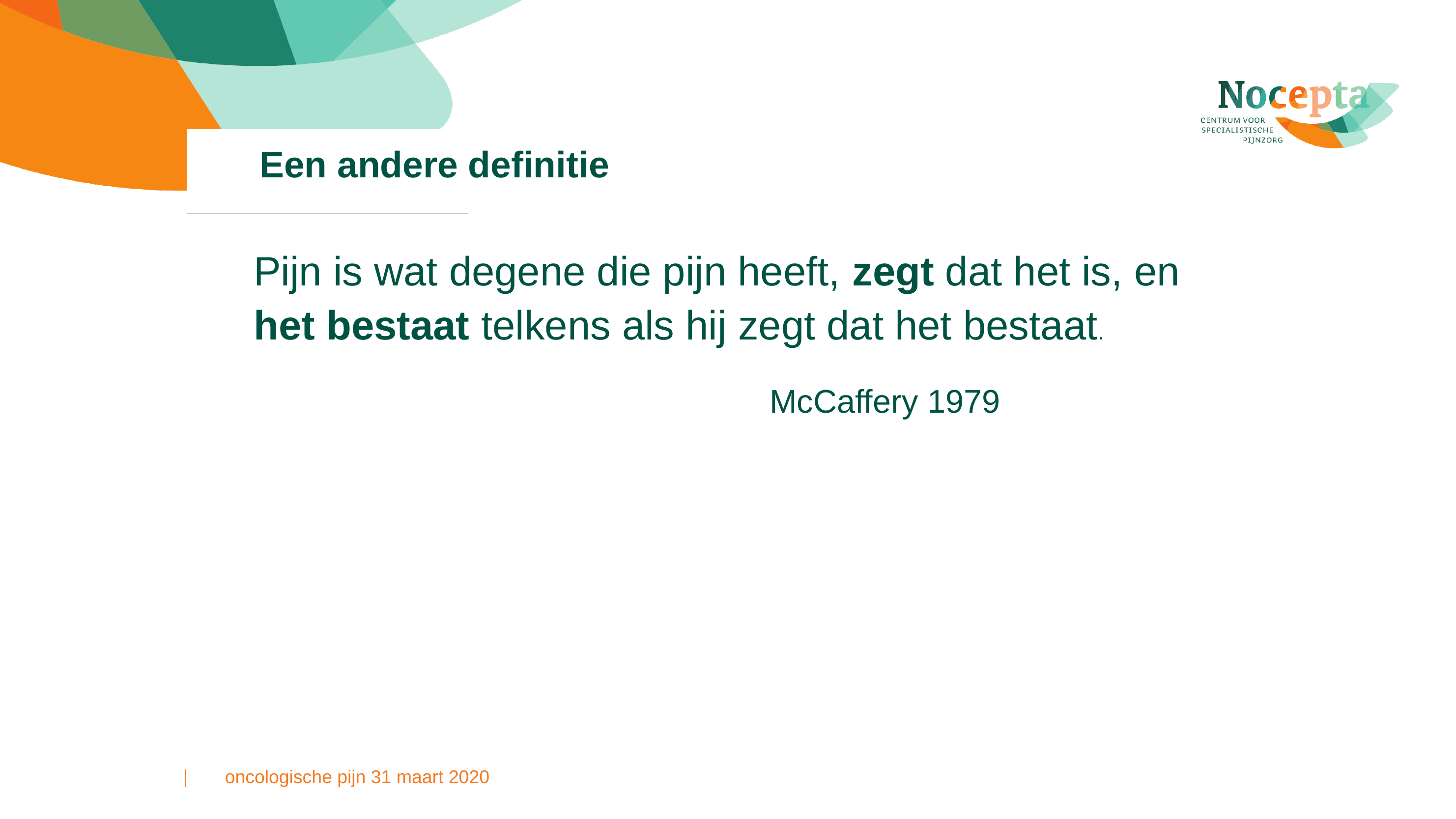

# Een andere definitie
Pijn is wat degene die pijn heeft, zegt dat het is, en het bestaat telkens als hij zegt dat het bestaat.

 							McCaffery 1979
oncologische pijn 31 maart 2020